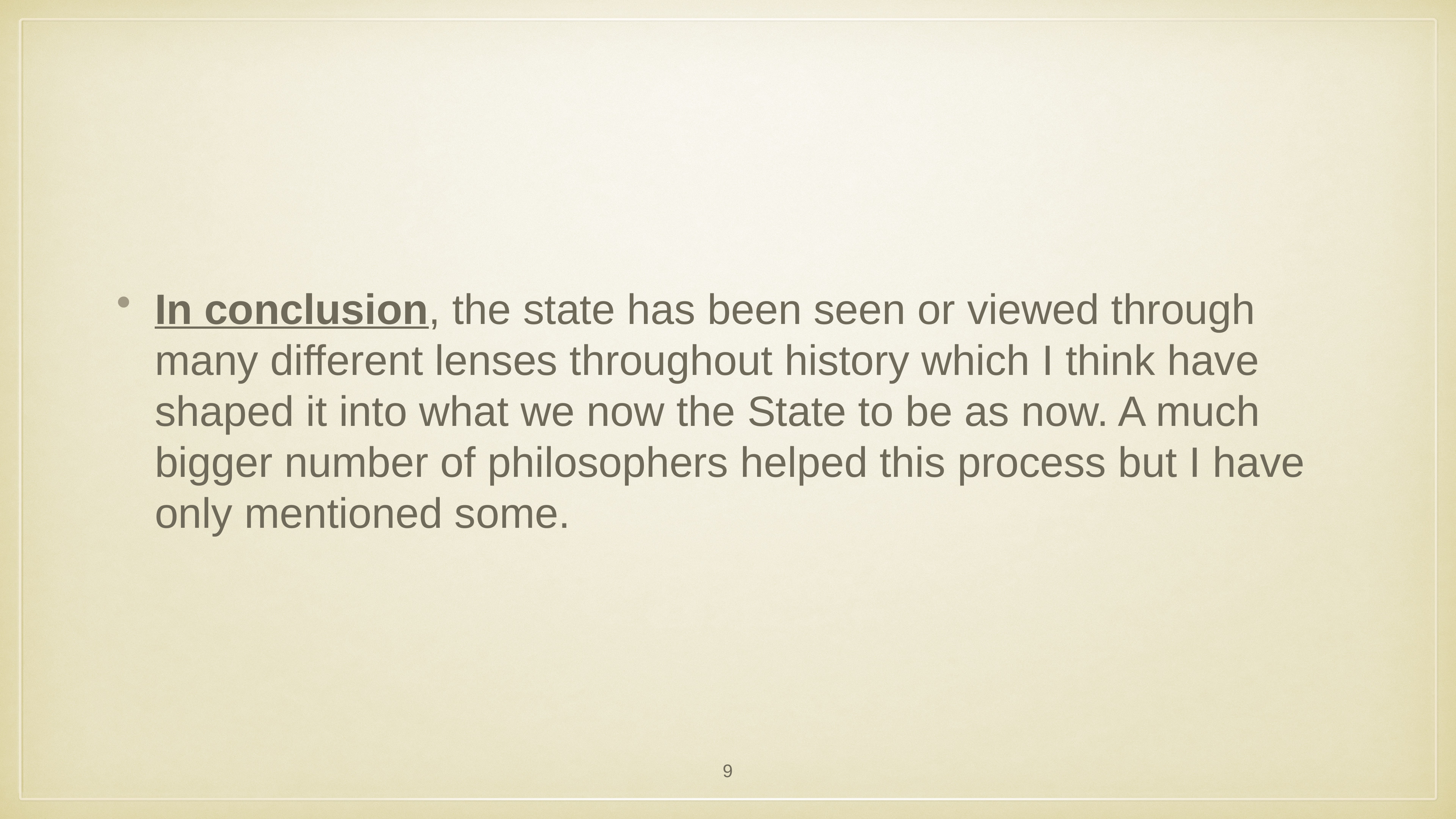

In conclusion, the state has been seen or viewed through many different lenses throughout history which I think have shaped it into what we now the State to be as now. A much bigger number of philosophers helped this process but I have only mentioned some.
9